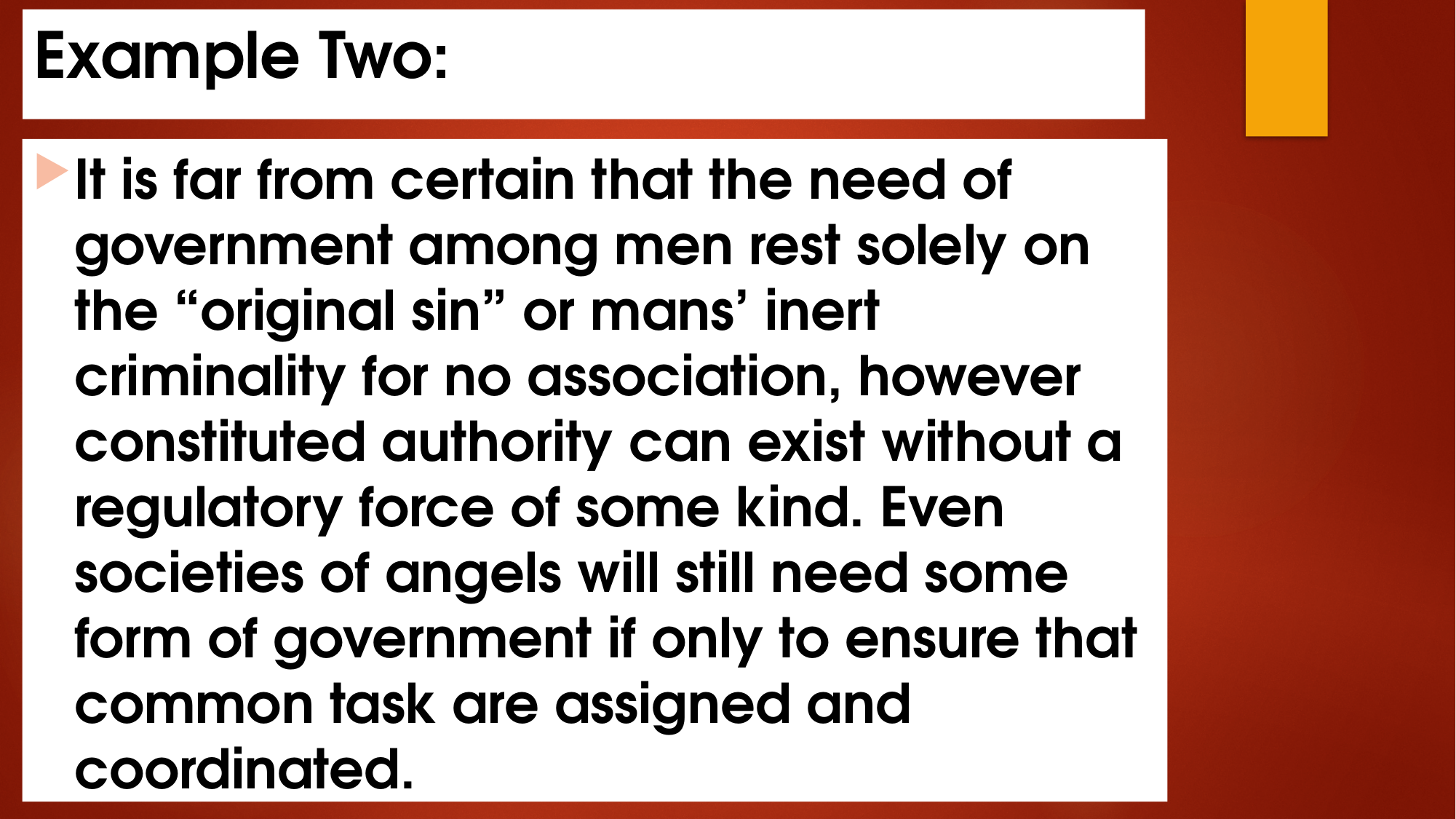

# Example Two:
It is far from certain that the need of government among men rest solely on the “original sin” or mans’ inert criminality for no association, however constituted authority can exist without a regulatory force of some kind. Even societies of angels will still need some form of government if only to ensure that common task are assigned and coordinated.